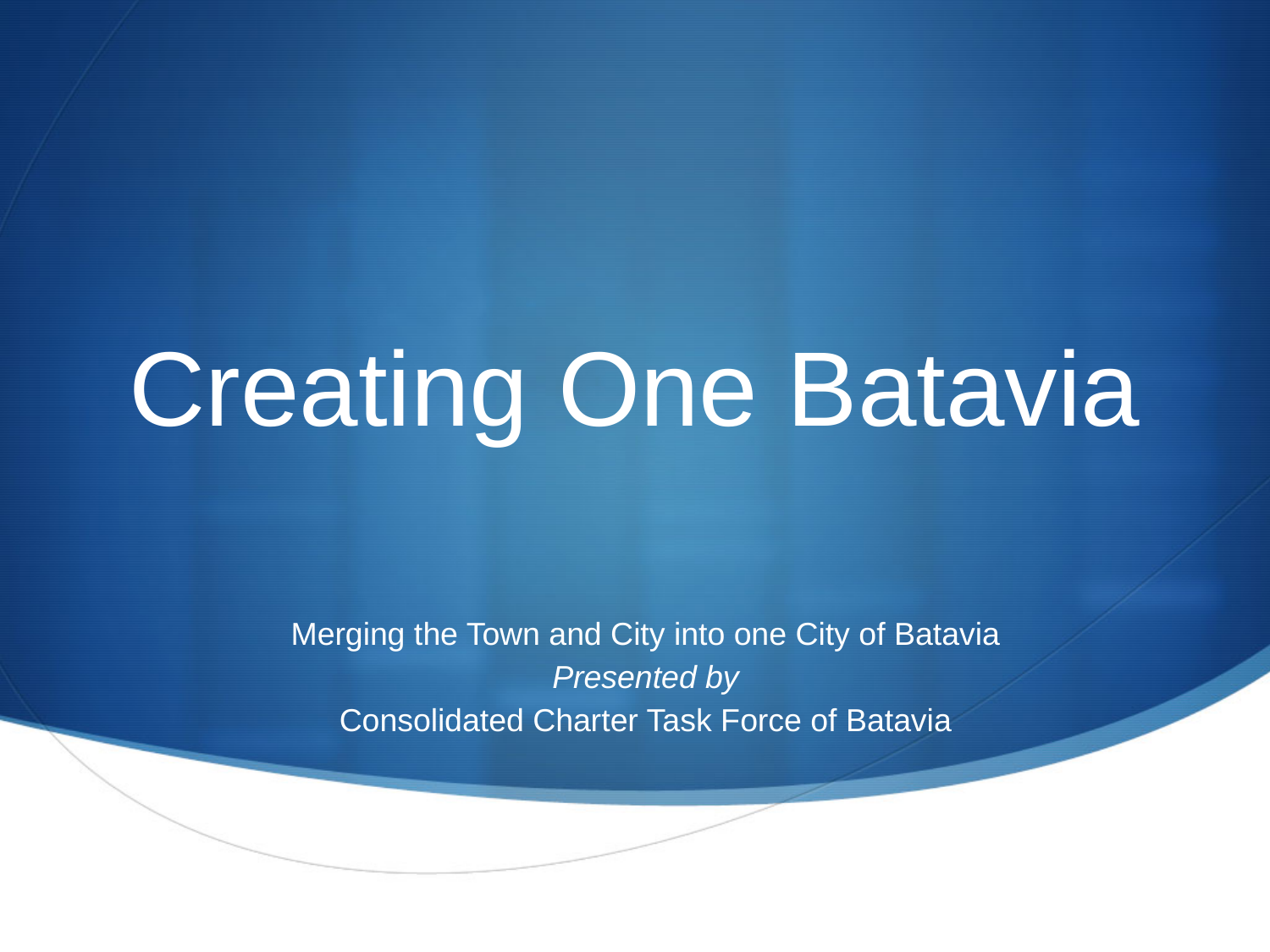

# Creating One Batavia
Merging the Town and City into one City of Batavia
Presented by
Consolidated Charter Task Force of Batavia